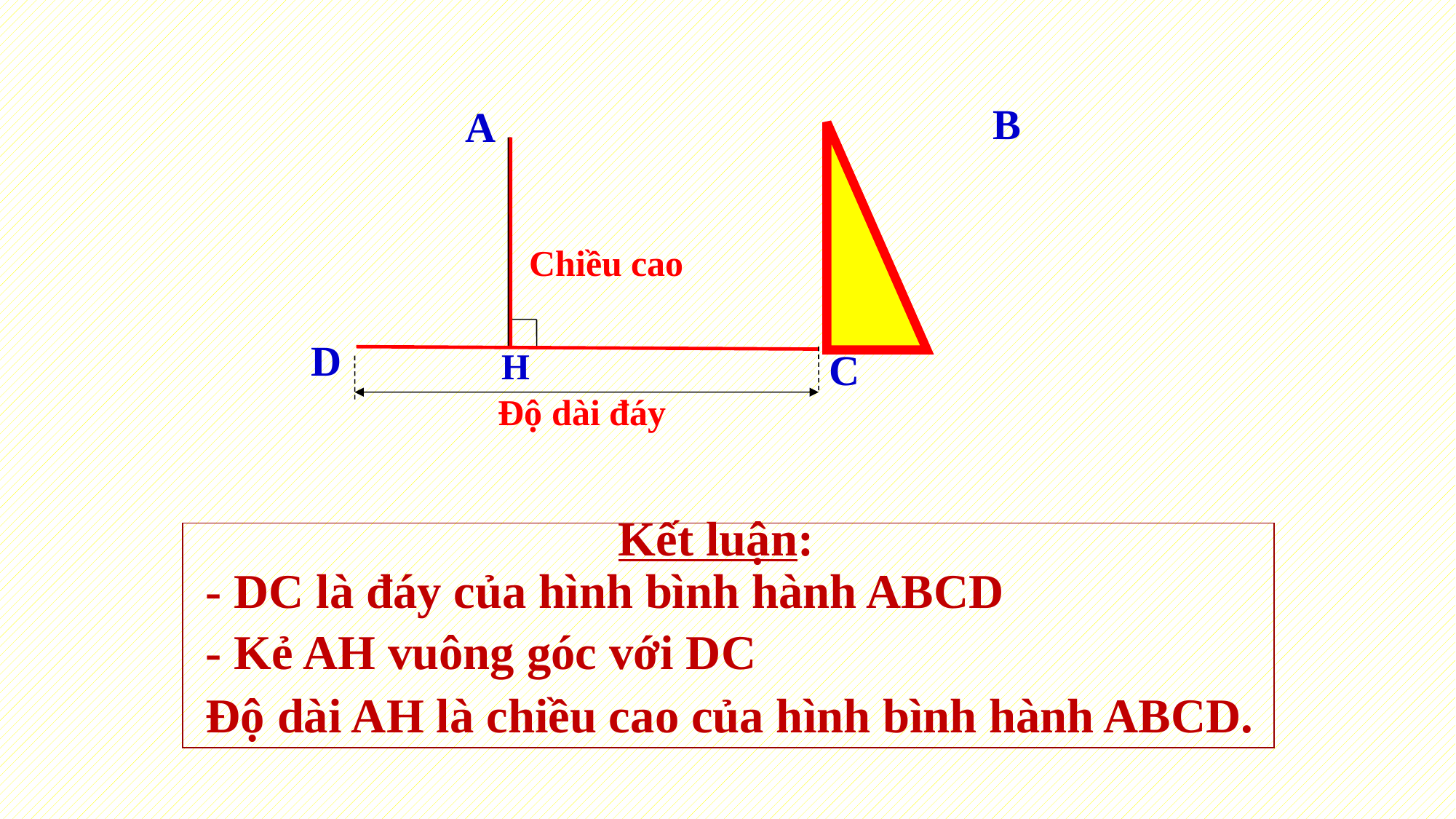

B
A

Chiều cao

D
H
C

Độ dài đáy

 Kết luận:
 - DC là đáy của hình bình hành ABCD
 - Kẻ AH vuông góc với DC
 Độ dài AH là chiều cao của hình bình hành ABCD.